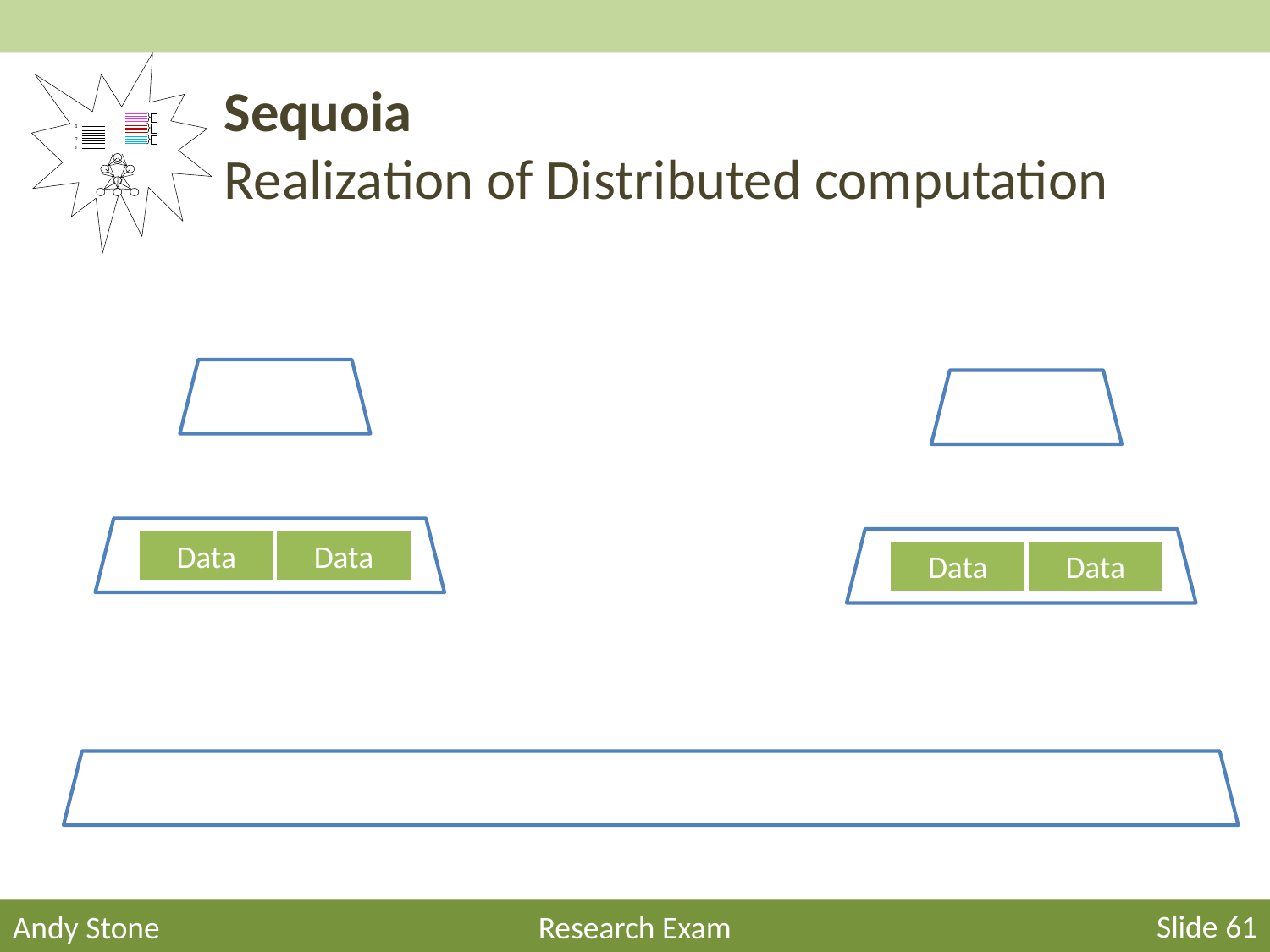

1
2
3

# Sequoia Realization of Distributed computation

Data
Data

Data
Data

Slide 61
Andy Stone
Research Exam